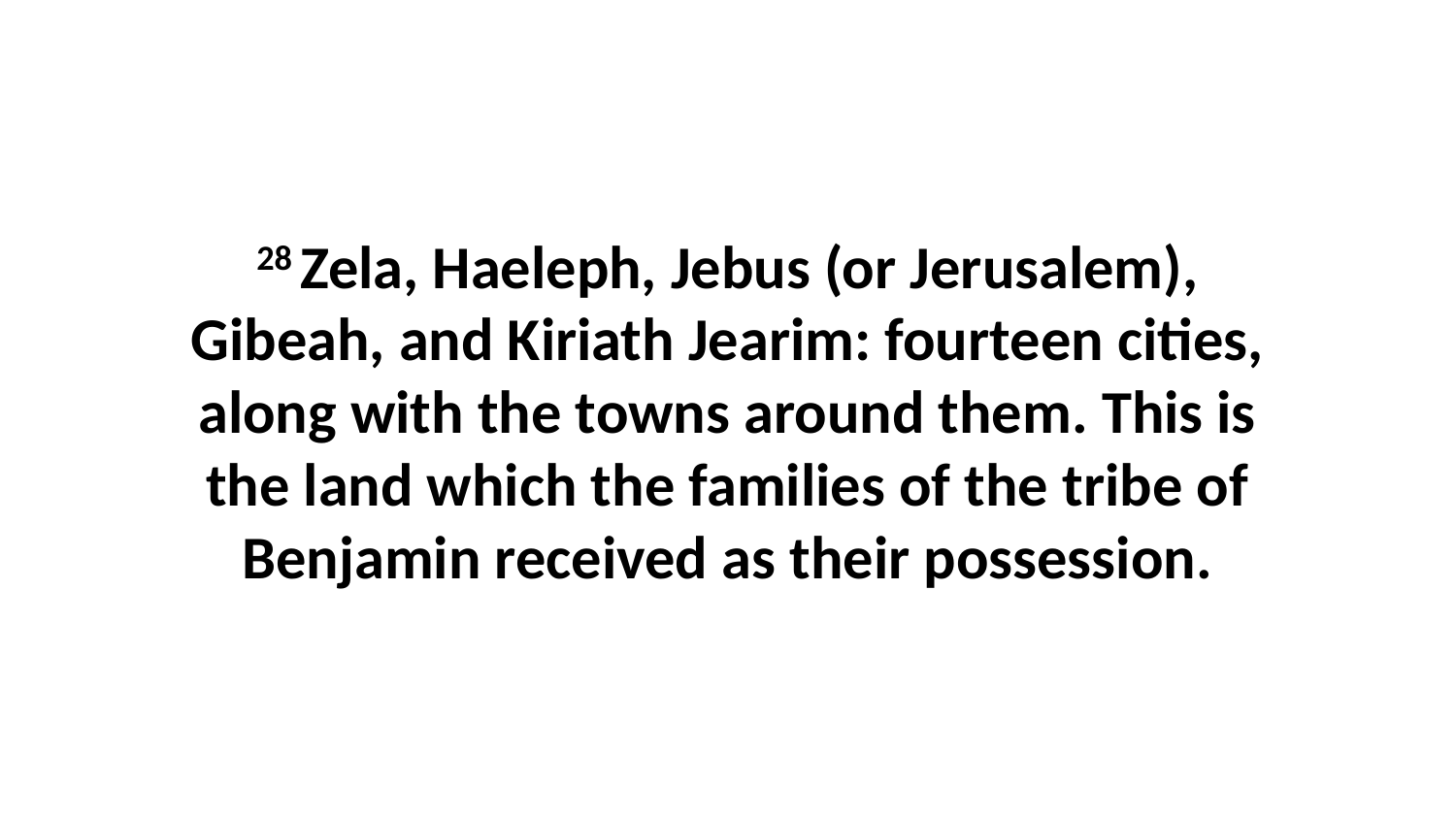

28 Zela, Haeleph, Jebus (or Jerusalem), Gibeah, and Kiriath Jearim: fourteen cities, along with the towns around them. This is the land which the families of the tribe of Benjamin received as their possession.